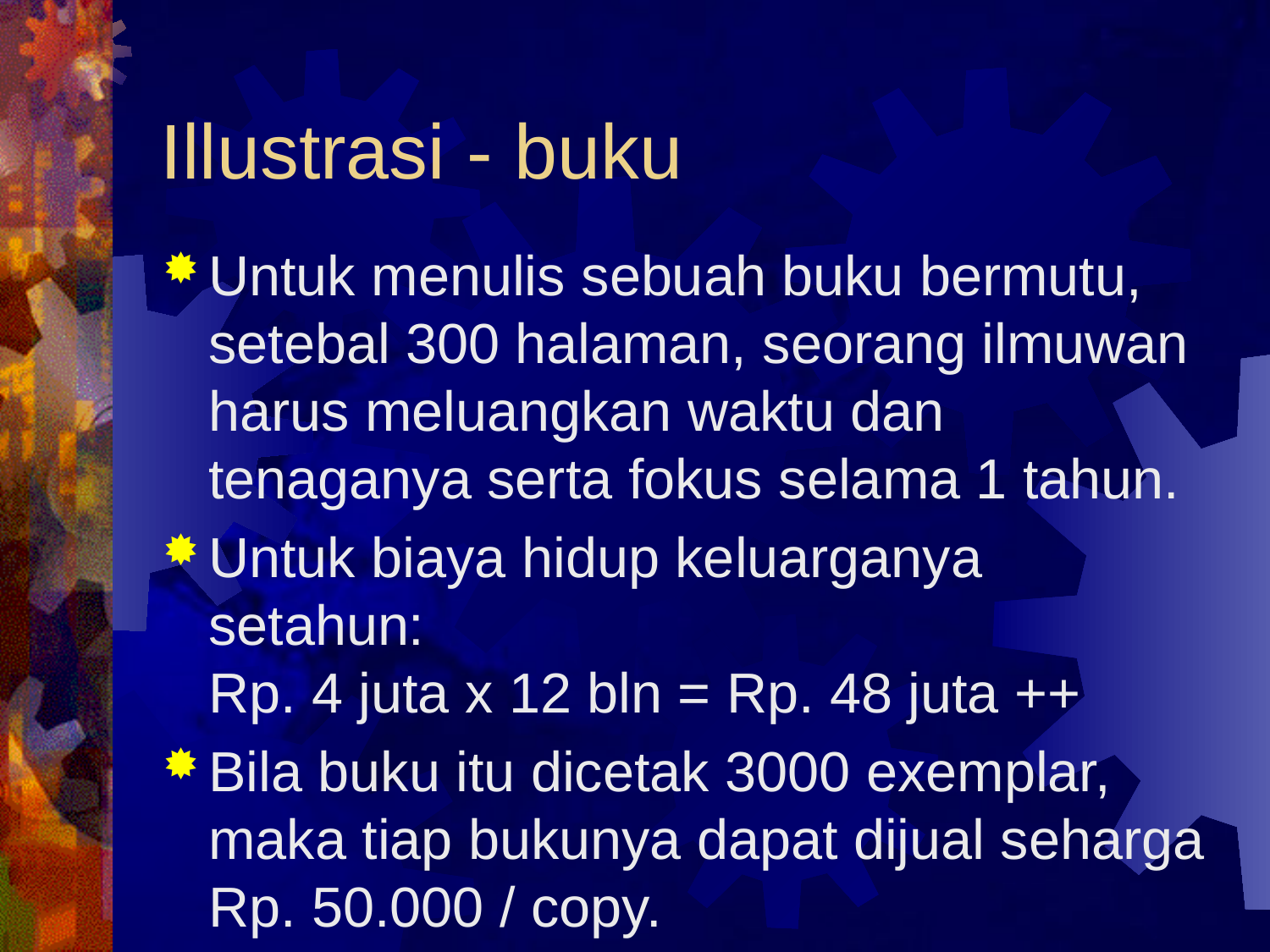

# Illustrasi - buku
Untuk menulis sebuah buku bermutu, setebal 300 halaman, seorang ilmuwan harus meluangkan waktu dan tenaganya serta fokus selama 1 tahun.
Untuk biaya hidup keluarganya setahun:
Rp. 4 juta x 12 bln = Rp. 48 juta ++
Bila buku itu dicetak 3000 exemplar, maka tiap bukunya dapat dijual seharga Rp. 50.000 / copy.